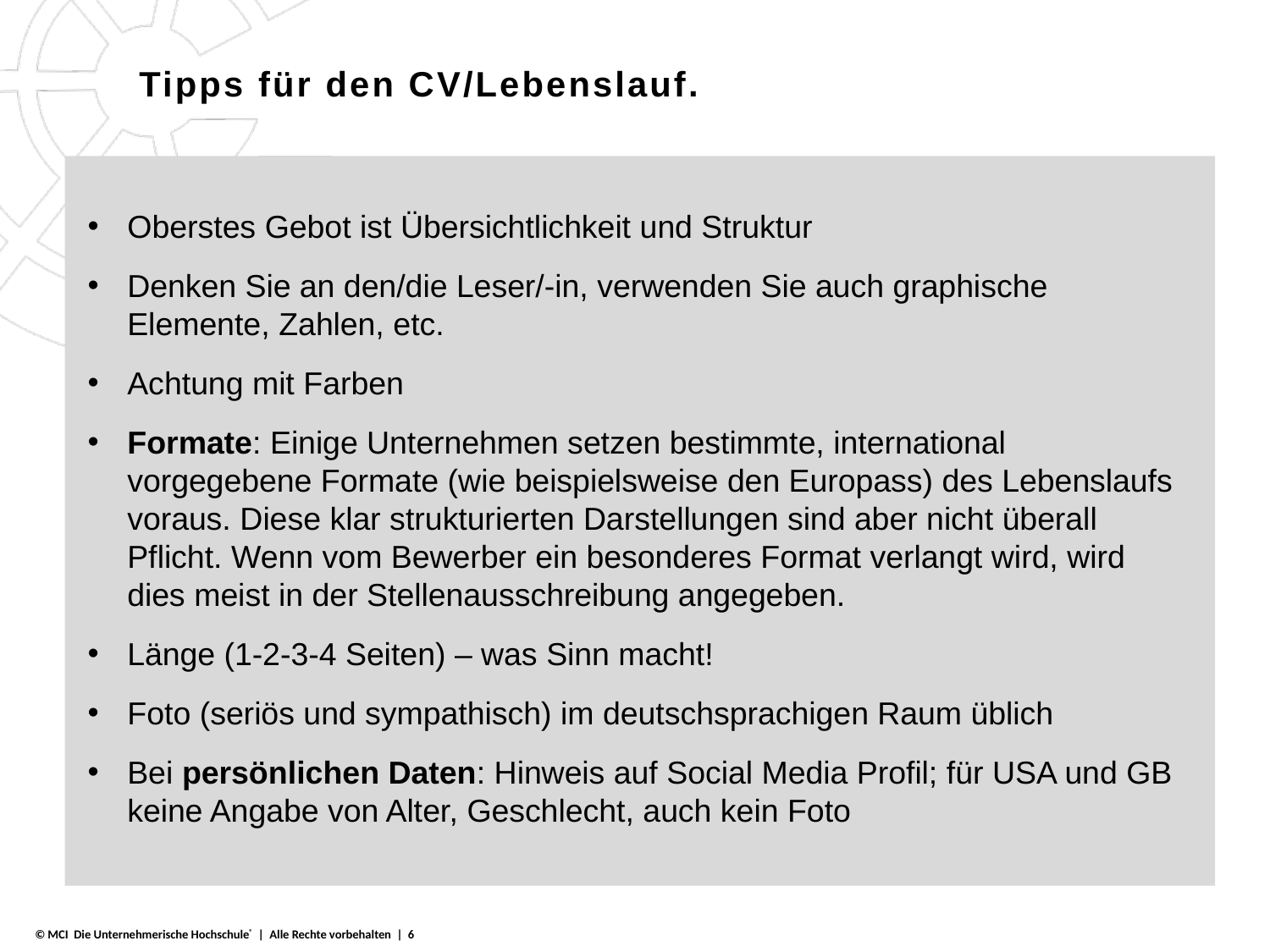

Tipps für den CV/Lebenslauf.

Oberstes Gebot ist Übersichtlichkeit und Struktur
Denken Sie an den/die Leser/-in, verwenden Sie auch graphische Elemente, Zahlen, etc.
Achtung mit Farben
Formate: Einige Unternehmen setzen bestimmte, international vorgegebene Formate (wie beispielsweise den Europass) des Lebenslaufs voraus. Diese klar strukturierten Darstellungen sind aber nicht überall Pflicht. Wenn vom Bewerber ein besonderes Format verlangt wird, wird dies meist in der Stellenausschreibung angegeben.
Länge (1-2-3-4 Seiten) – was Sinn macht!
Foto (seriös und sympathisch) im deutschsprachigen Raum üblich
Bei persönlichen Daten: Hinweis auf Social Media Profil; für USA und GB keine Angabe von Alter, Geschlecht, auch kein Foto